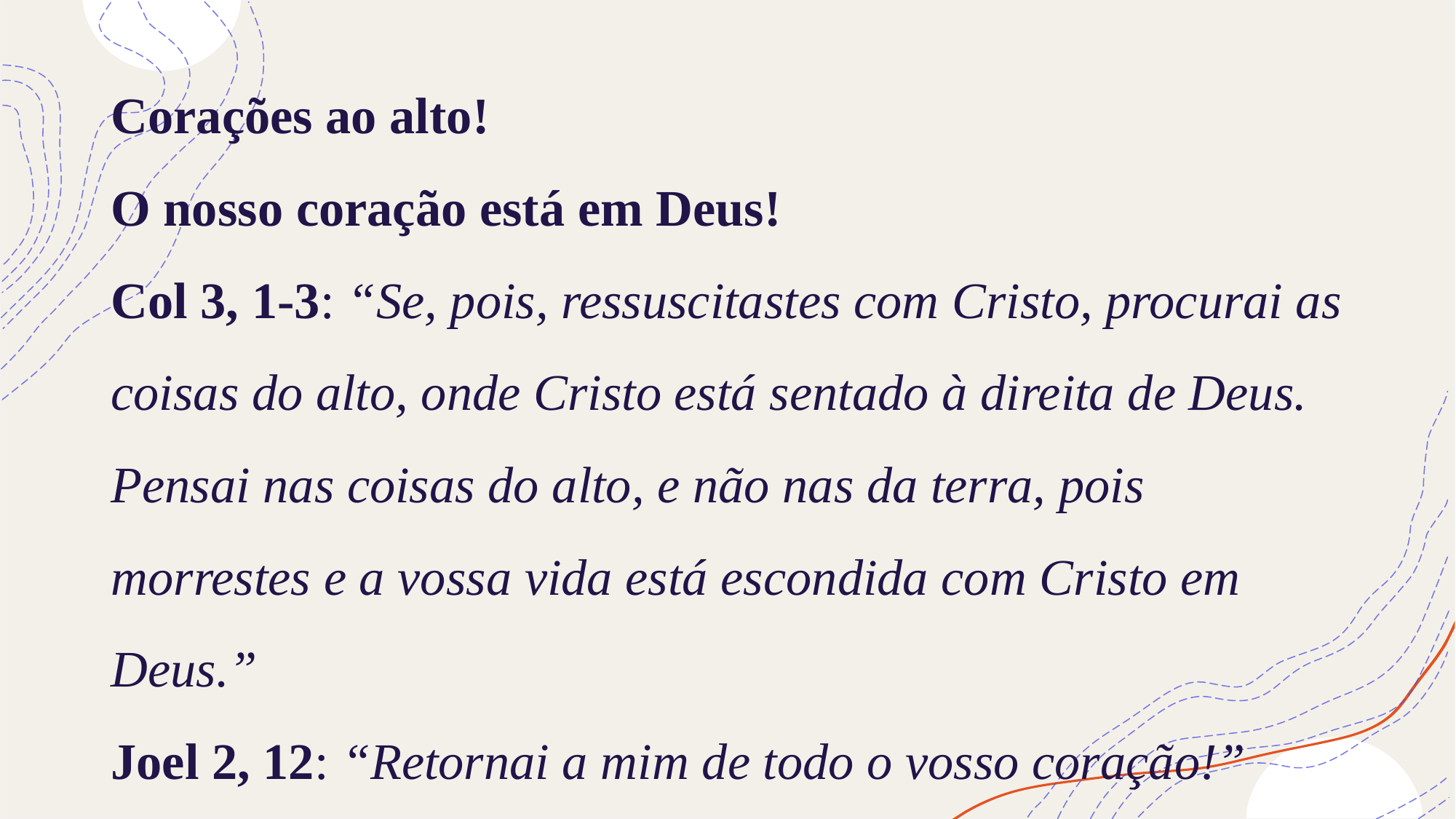

# Corações ao alto! O nosso coração está em Deus! Col 3, 1-3: “Se, pois, ressuscitastes com Cristo, procurai as coisas do alto, onde Cristo está sentado à direita de Deus. Pensai nas coisas do alto, e não nas da terra, pois morrestes e a vossa vida está escondida com Cristo em Deus.” Joel 2, 12: “Retornai a mim de todo o vosso coração!”